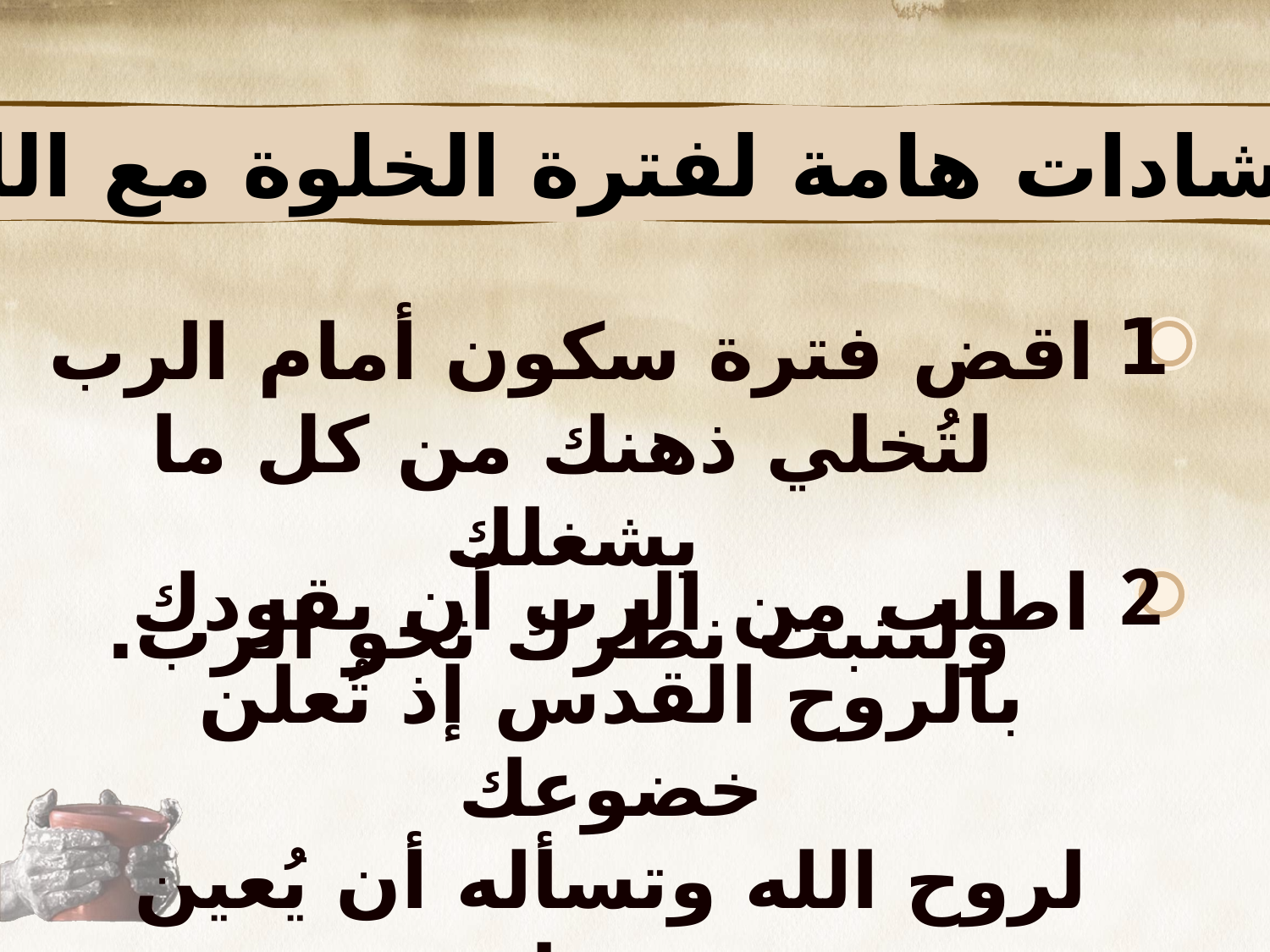

ارشادات هامة لفترة الخلوة مع الله
اقض فترة سكون أمام الرب لتُخلي ذهنك من كل ما يشغلك
 ولتثبت نظرك نحو الرب.

1
اطلب من الرب أن يقودك بالروح القدس إذ تُعلن خضوعك
لروح الله وتسأله أن يُعين ضعفك

2